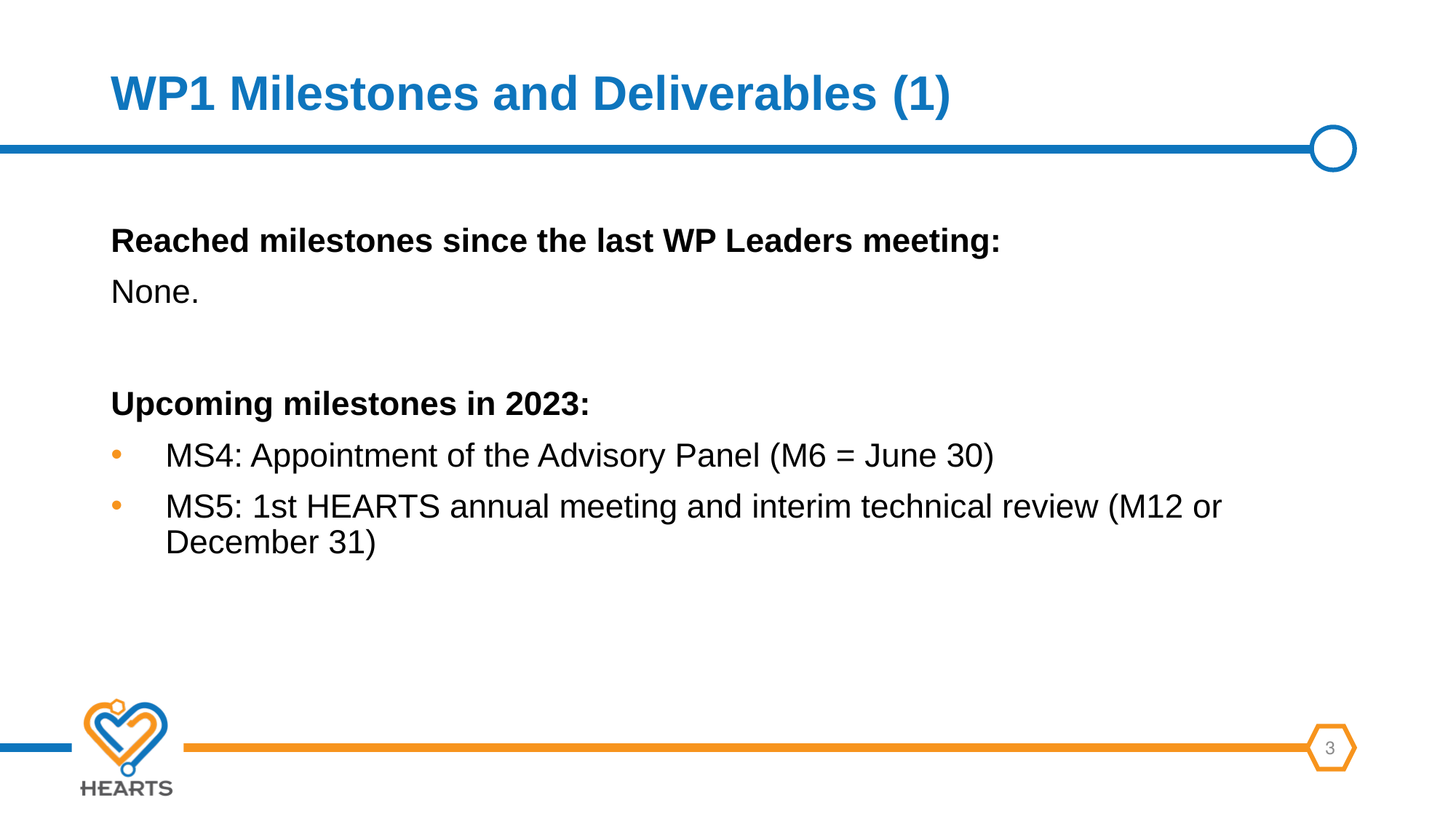

# WP1 Milestones and Deliverables (1)
Reached milestones since the last WP Leaders meeting:
None.

Upcoming milestones in 2023:
MS4: Appointment of the Advisory Panel (M6 = June 30)
MS5: 1st HEARTS annual meeting and interim technical review (M12 or December 31)